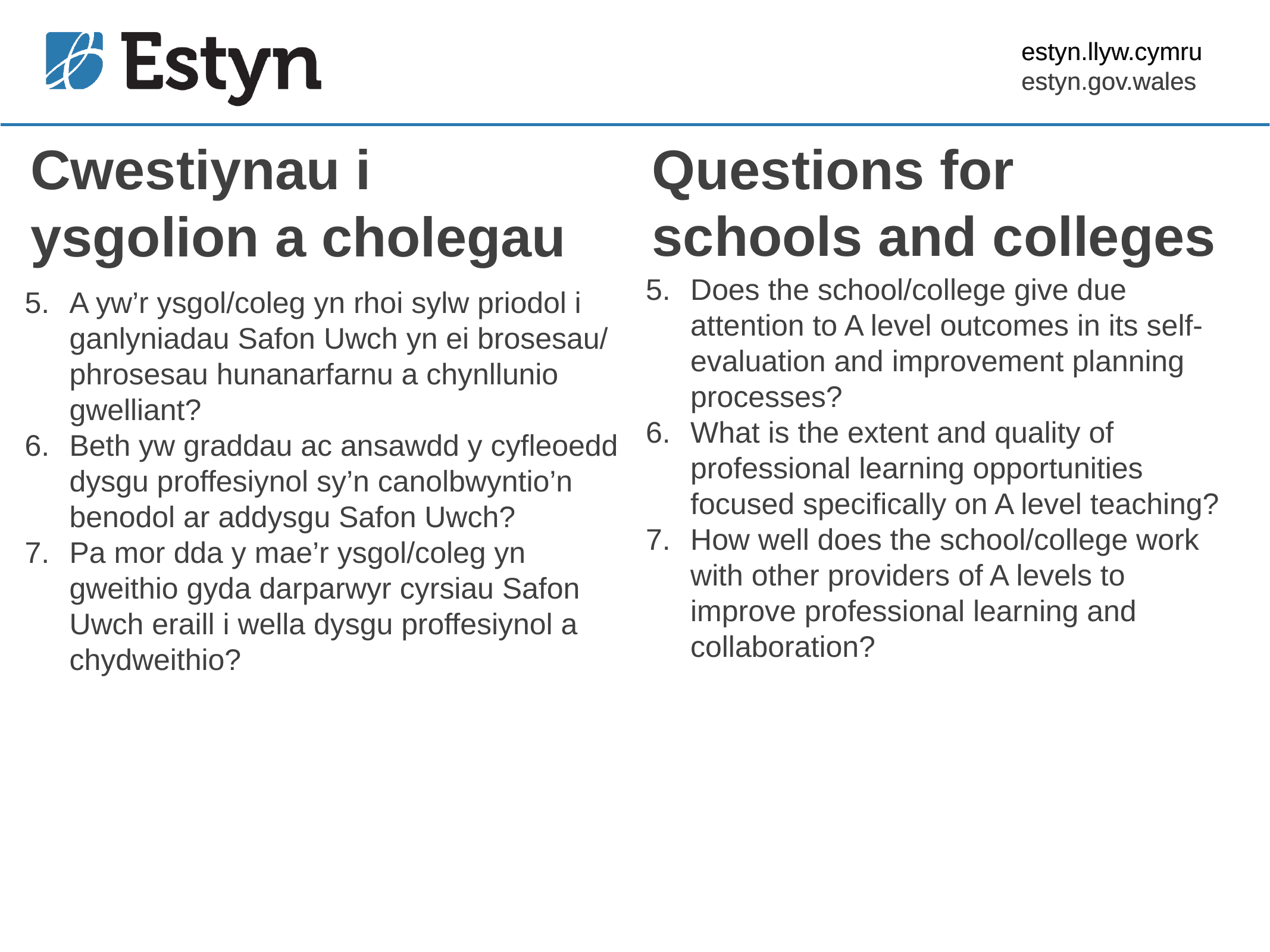

Cwestiynau i ysgolion a cholegau
Questions for schools and colleges

Does the school/college give due attention to A level outcomes in its self-evaluation and improvement planning processes?
What is the extent and quality of professional learning opportunities focused specifically on A level teaching?
How well does the school/college work with other providers of A levels to improve professional learning and collaboration?

A yw’r ysgol/coleg yn rhoi sylw priodol i ganlyniadau Safon Uwch yn ei brosesau/ phrosesau hunanarfarnu a chynllunio gwelliant?
Beth yw graddau ac ansawdd y cyfleoedd dysgu proffesiynol sy’n canolbwyntio’n benodol ar addysgu Safon Uwch?
Pa mor dda y mae’r ysgol/coleg yn gweithio gyda darparwyr cyrsiau Safon Uwch eraill i wella dysgu proffesiynol a chydweithio?